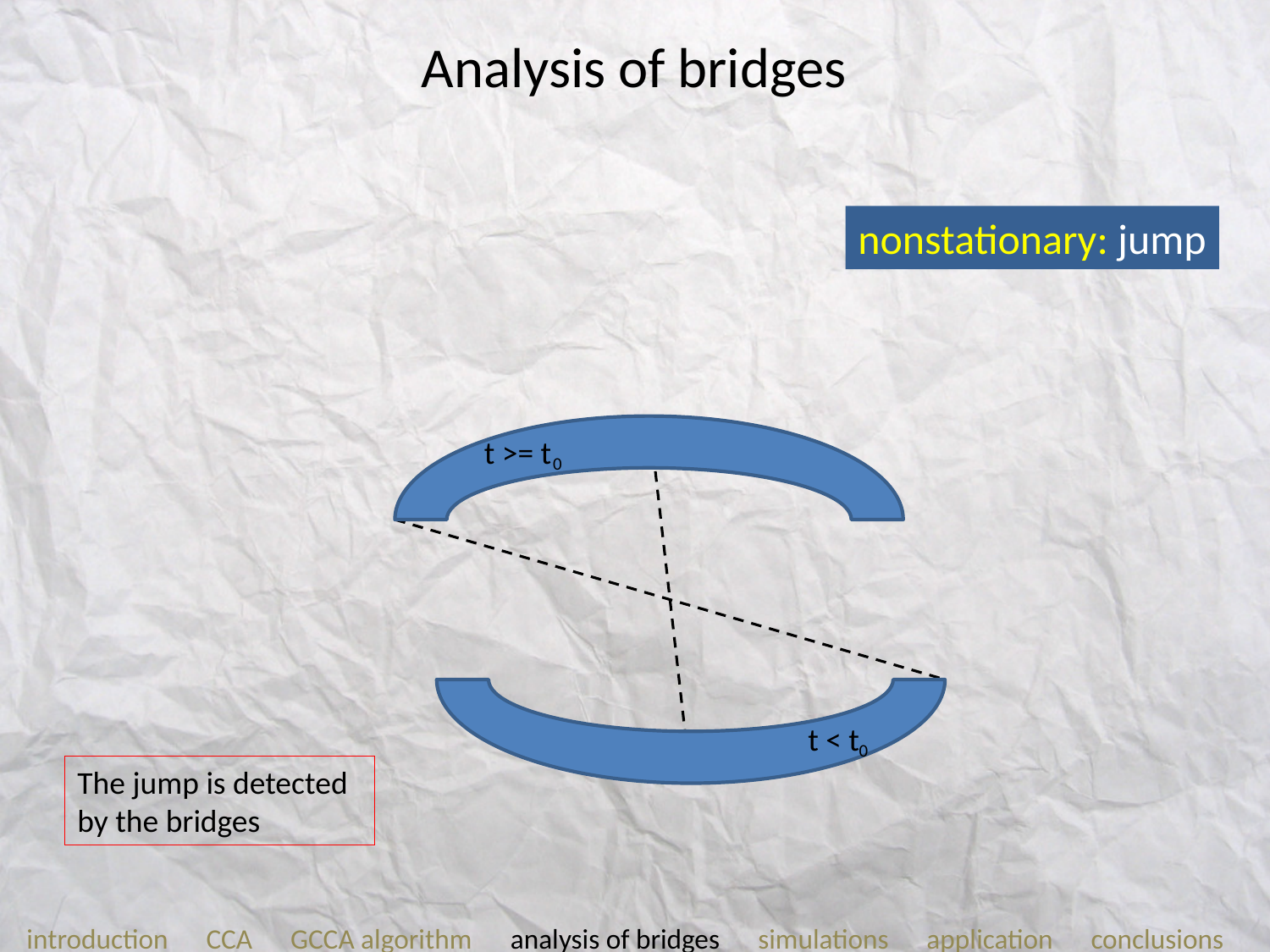

Analysis of bridges
nonstationary: jump

t >= t

0

t < t

0
The jump is detected by the bridges
introduction      CCA      GCCA algorithm      analysis of bridges      simulations      application      conclusions